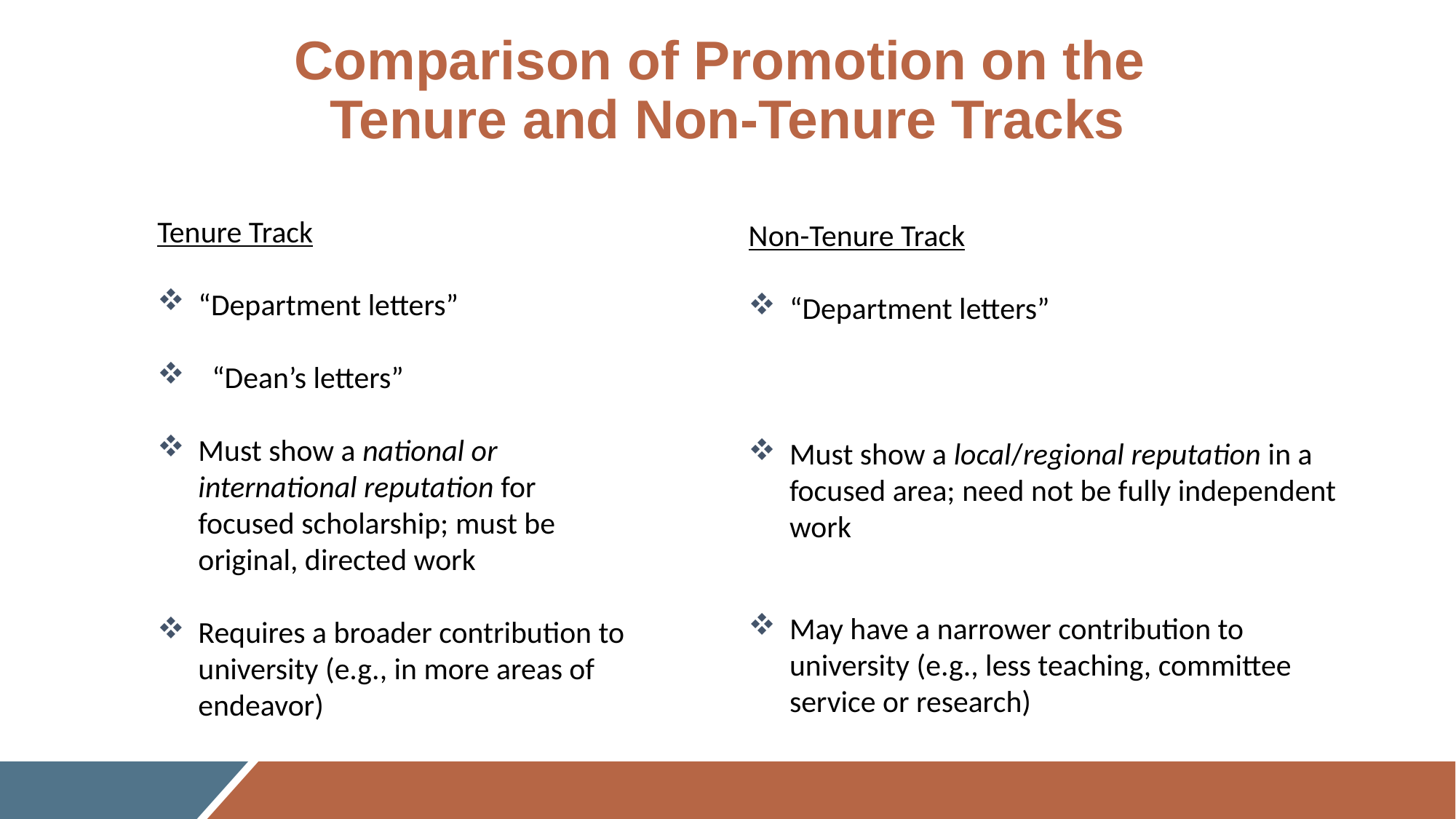

# Comparison of Promotion on the Tenure and Non-Tenure Tracks
Tenure Track

“Department letters”

“Dean’s letters”

Must show a national or international reputation for focused scholarship; must be original, directed work

Requires a broader contribution to university (e.g., in more areas of endeavor)
Non-Tenure Track

“Department letters”

Must show a local/regional reputation in a focused area; need not be fully independent work

May have a narrower contribution to university (e.g., less teaching, committee service or research)